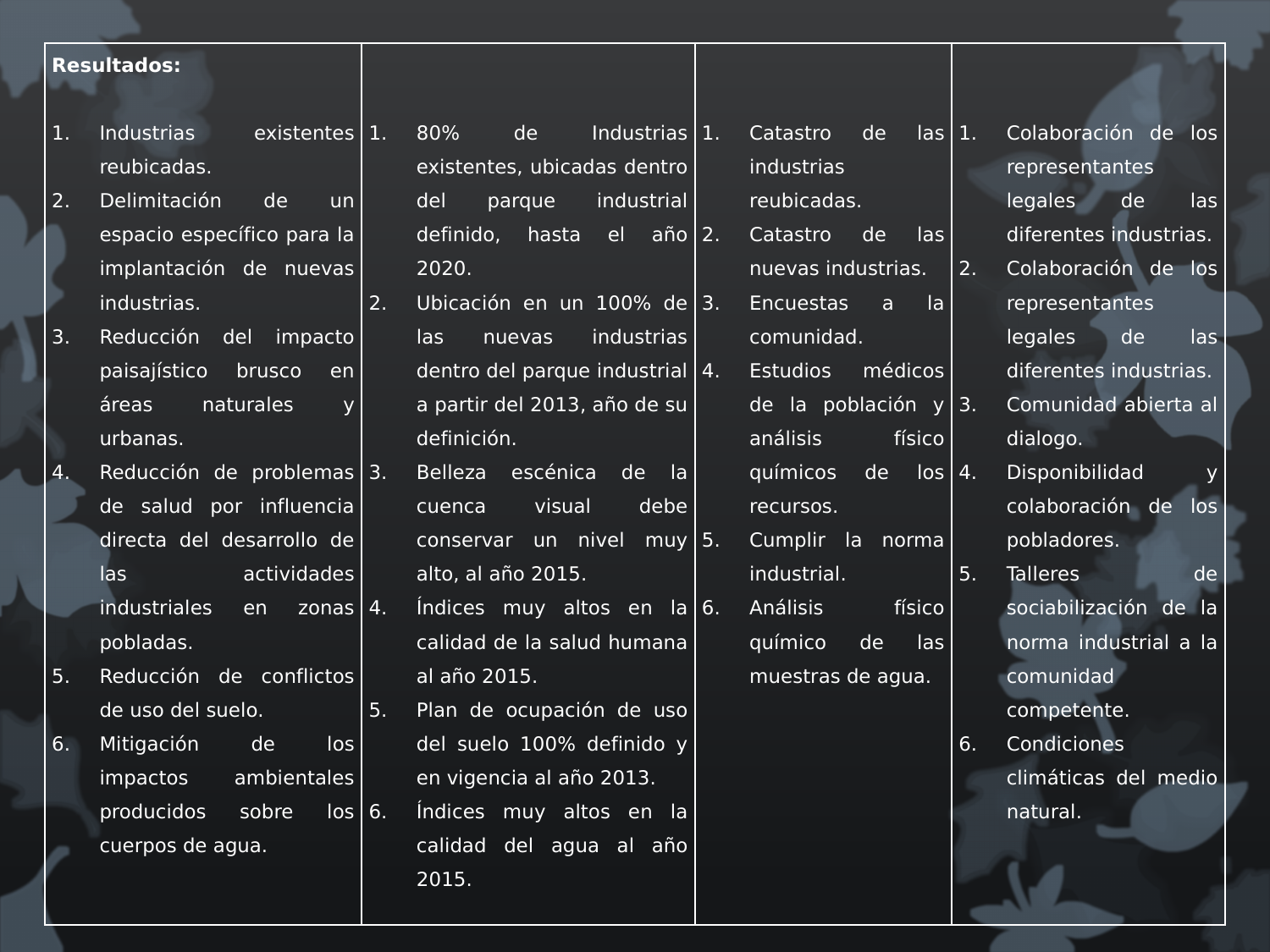

| Resultados:   Industrias existentes reubicadas. Delimitación de un espacio específico para la implantación de nuevas industrias. Reducción del impacto paisajístico brusco en áreas naturales y urbanas. Reducción de problemas de salud por influencia directa del desarrollo de las actividades industriales en zonas pobladas. Reducción de conflictos de uso del suelo. Mitigación de los impactos ambientales producidos sobre los cuerpos de agua. | 80% de Industrias existentes, ubicadas dentro del parque industrial definido, hasta el año 2020. Ubicación en un 100% de las nuevas industrias dentro del parque industrial a partir del 2013, año de su definición. Belleza escénica de la cuenca visual debe conservar un nivel muy alto, al año 2015. Índices muy altos en la calidad de la salud humana al año 2015. Plan de ocupación de uso del suelo 100% definido y en vigencia al año 2013. Índices muy altos en la calidad del agua al año 2015. | Catastro de las industrias reubicadas. Catastro de las nuevas industrias. Encuestas a la comunidad. Estudios médicos de la población y análisis físico químicos de los recursos. Cumplir la norma industrial. Análisis físico químico de las muestras de agua. | Colaboración de los representantes legales de las diferentes industrias. Colaboración de los representantes legales de las diferentes industrias. Comunidad abierta al dialogo. Disponibilidad y colaboración de los pobladores. Talleres de sociabilización de la norma industrial a la comunidad competente. Condiciones climáticas del medio natural. |
| --- | --- | --- | --- |